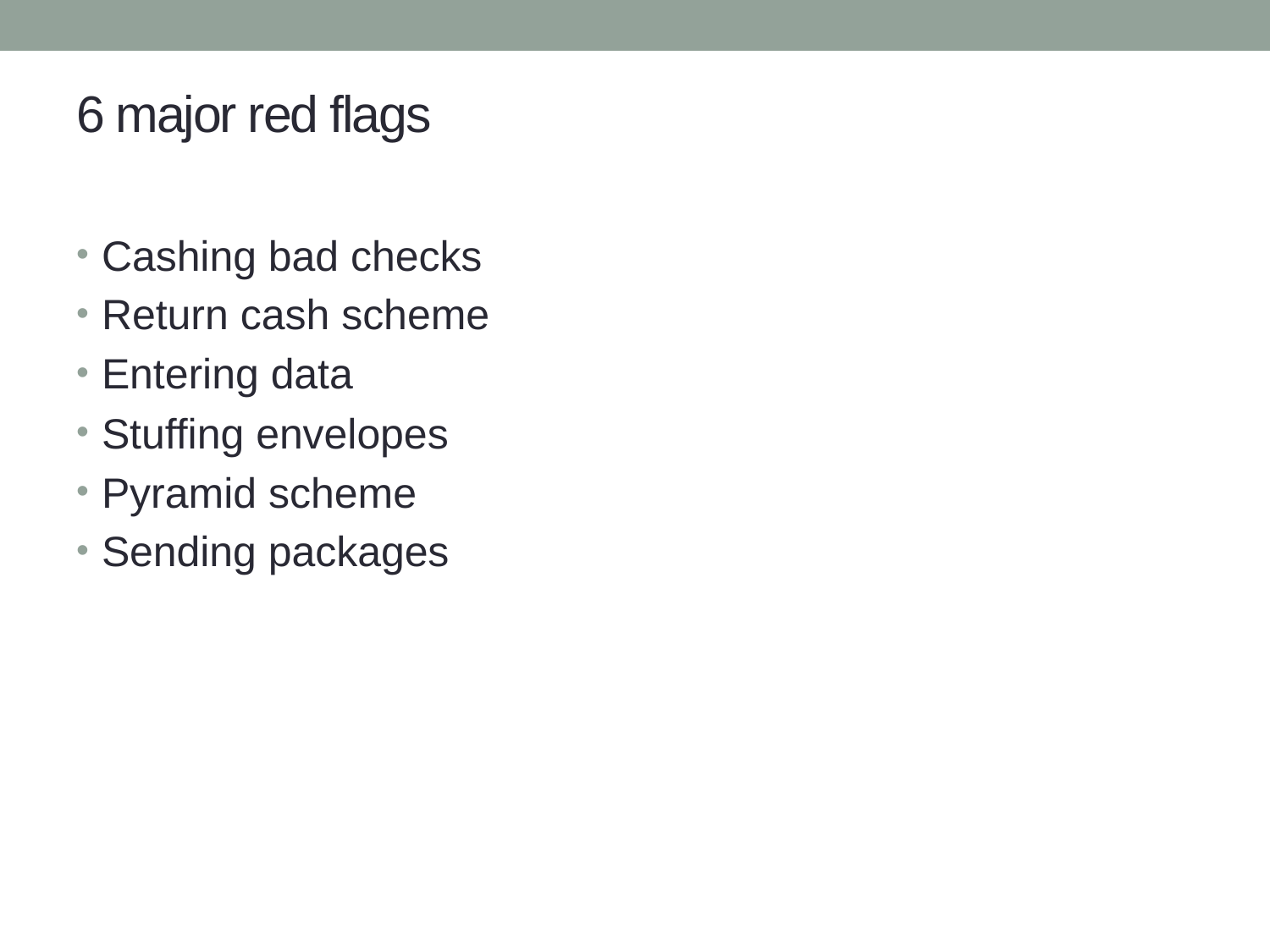

# 6 major red flags
Cashing bad checks
Return cash scheme
Entering data
Stuffing envelopes
Pyramid scheme
Sending packages